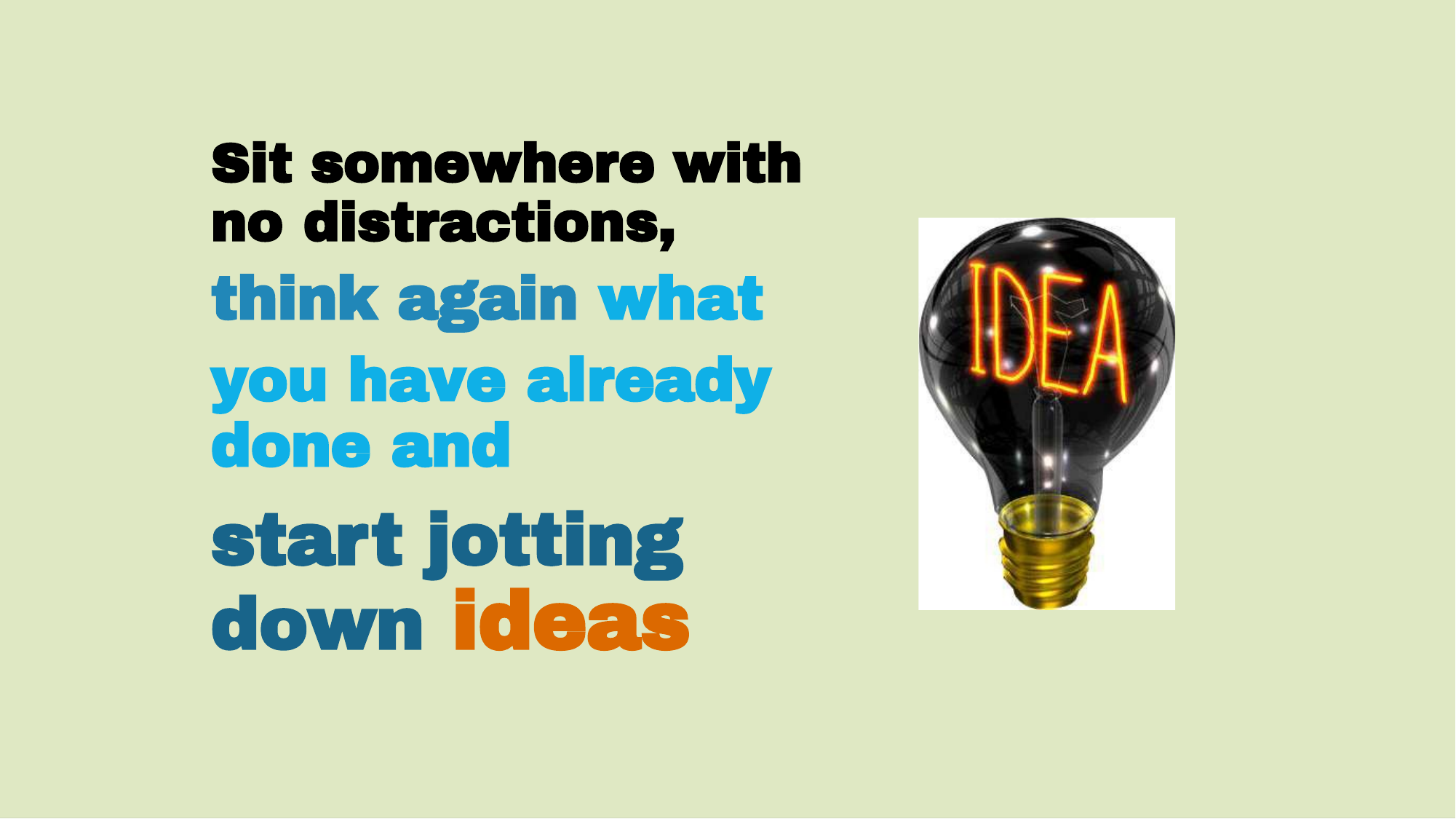

Sit somewhere with no	distractions,
think again what
you have already done and
start jotting down ideas